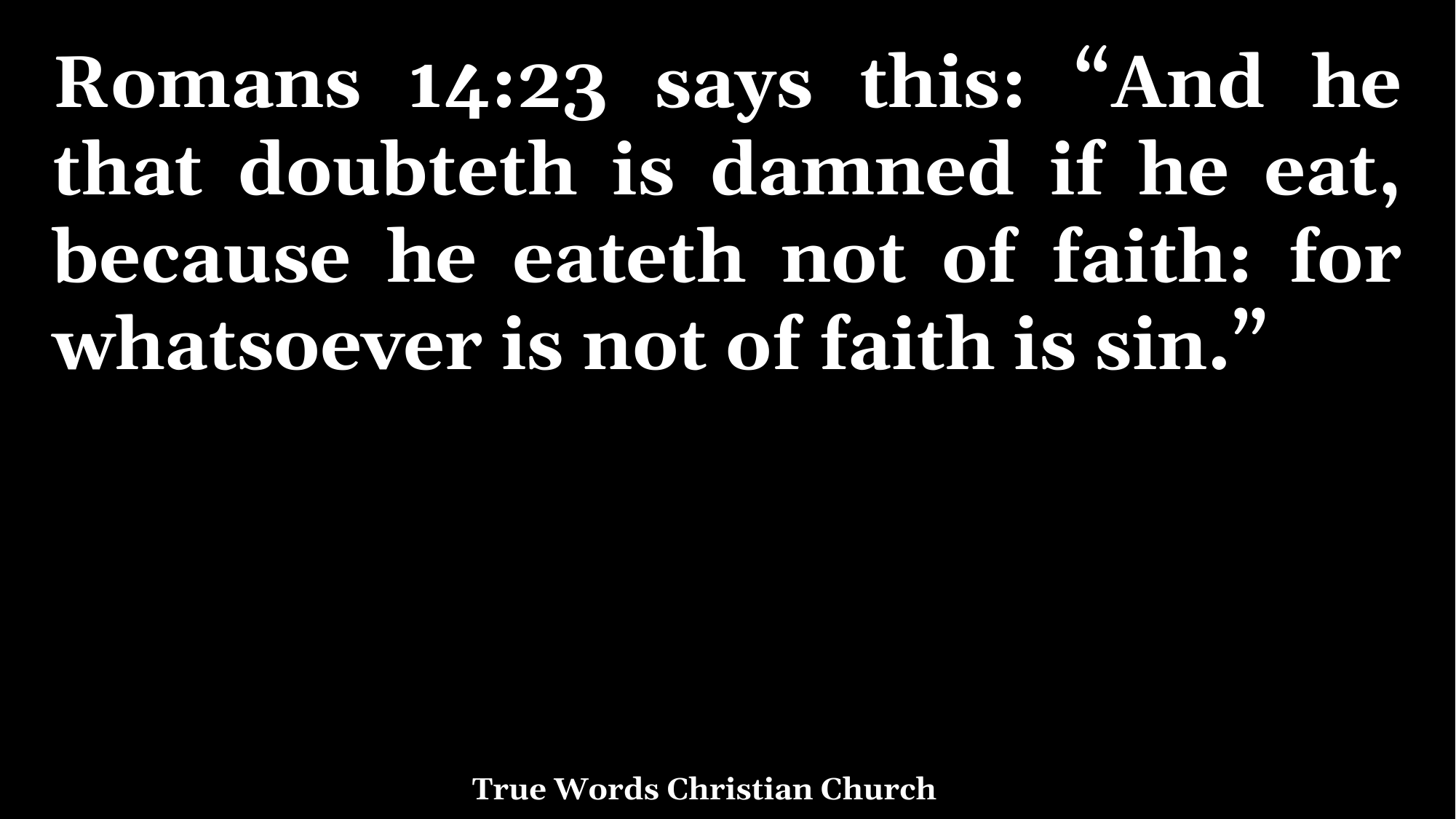

Romans 14:23 says this: “And he that doubteth is damned if he eat, because he eateth not of faith: for whatsoever is not of faith is sin.”
True Words Christian Church